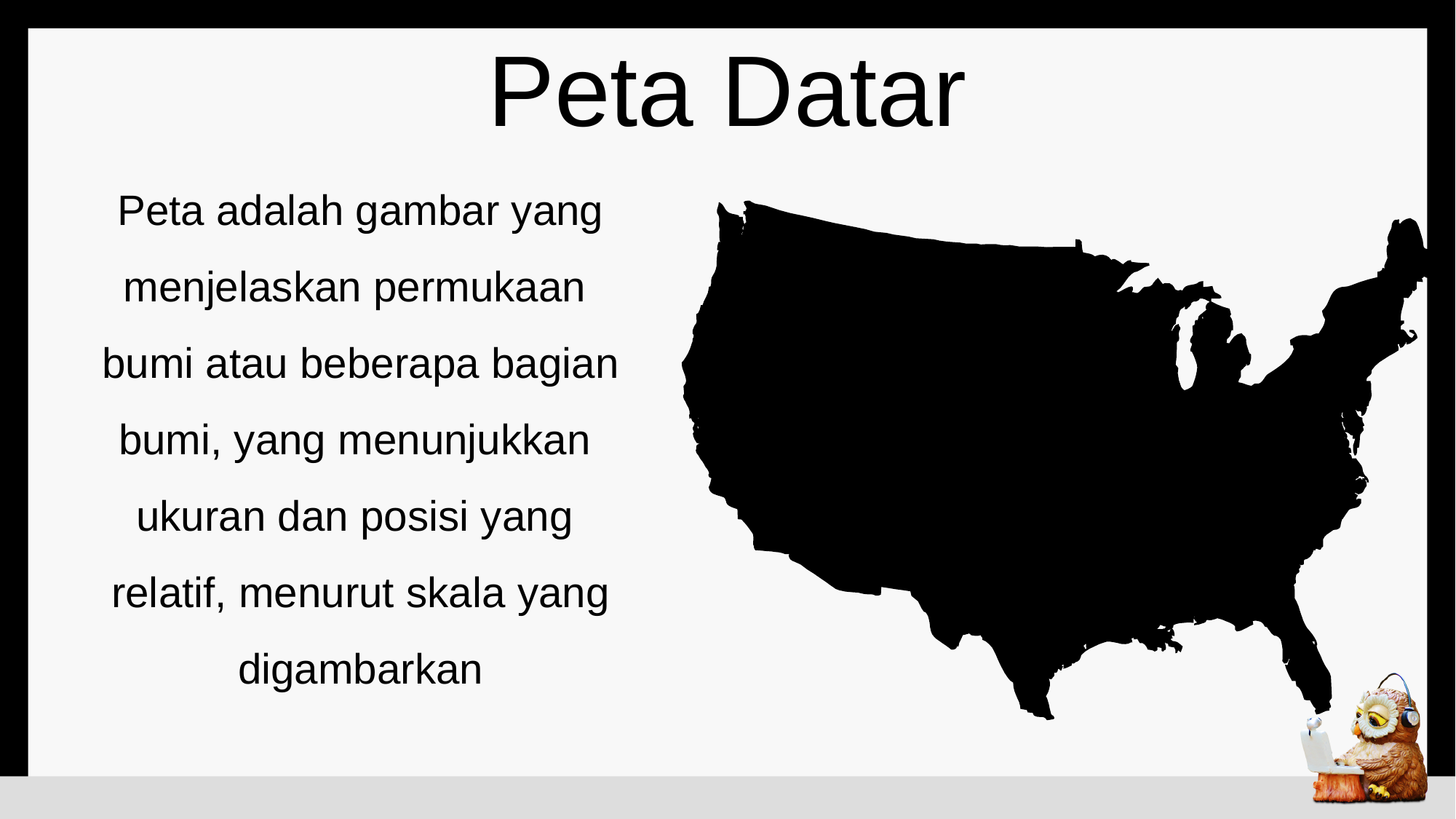

Peta Datar
Peta adalah gambar yang menjelaskan permukaan
bumi atau beberapa bagian bumi, yang menunjukkan
ukuran dan posisi yang
relatif, menurut skala yang digambarkan